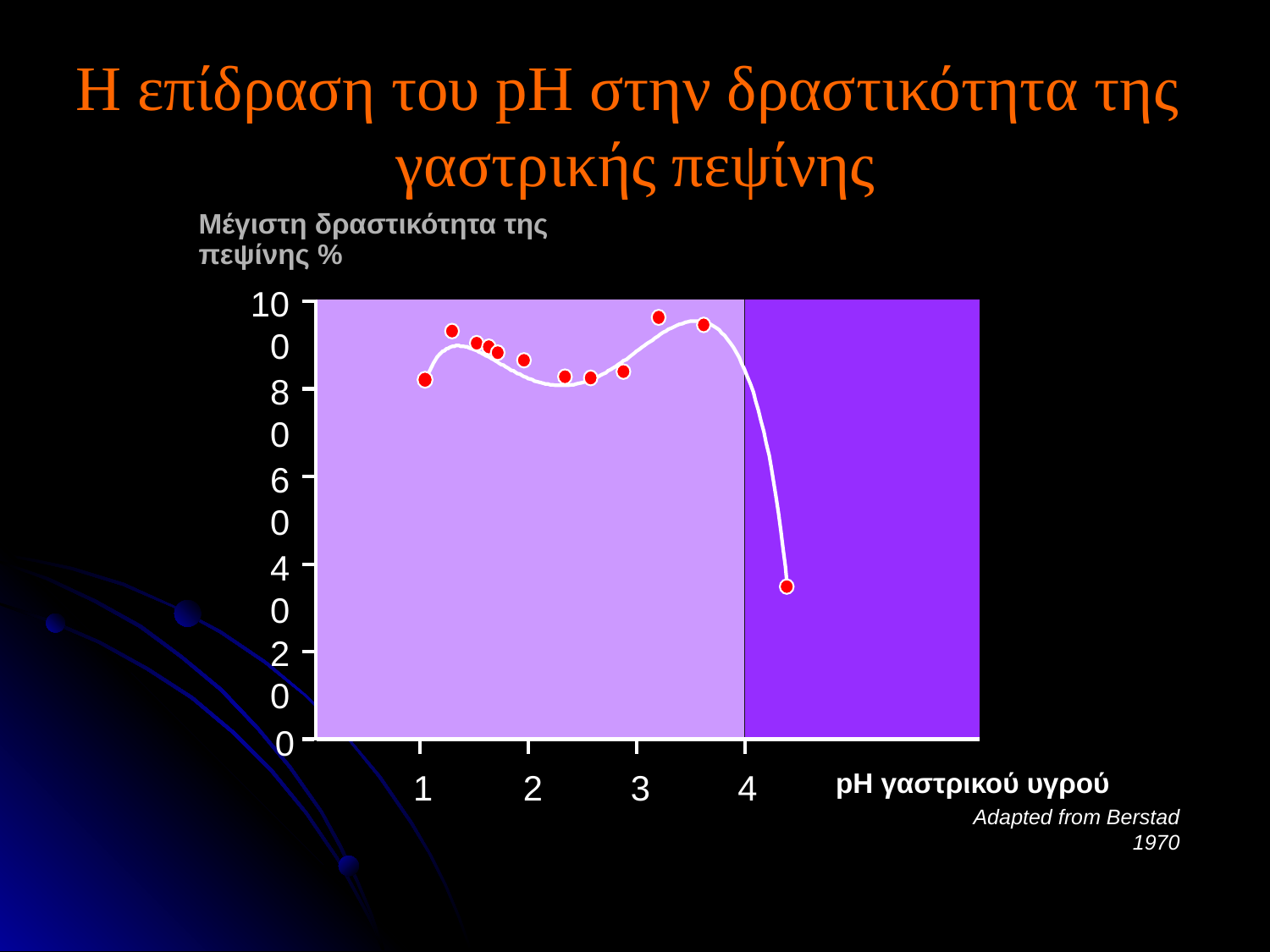

# Η επίδραση του pH στην δραστικότητα της  γαστρικής πεψίνης
Μέγιστη δραστικότητα της πεψίνης %
100

80

60
40

20
0
1
2
3
4
pH γαστρικού υγρού
Adapted from Berstad 1970